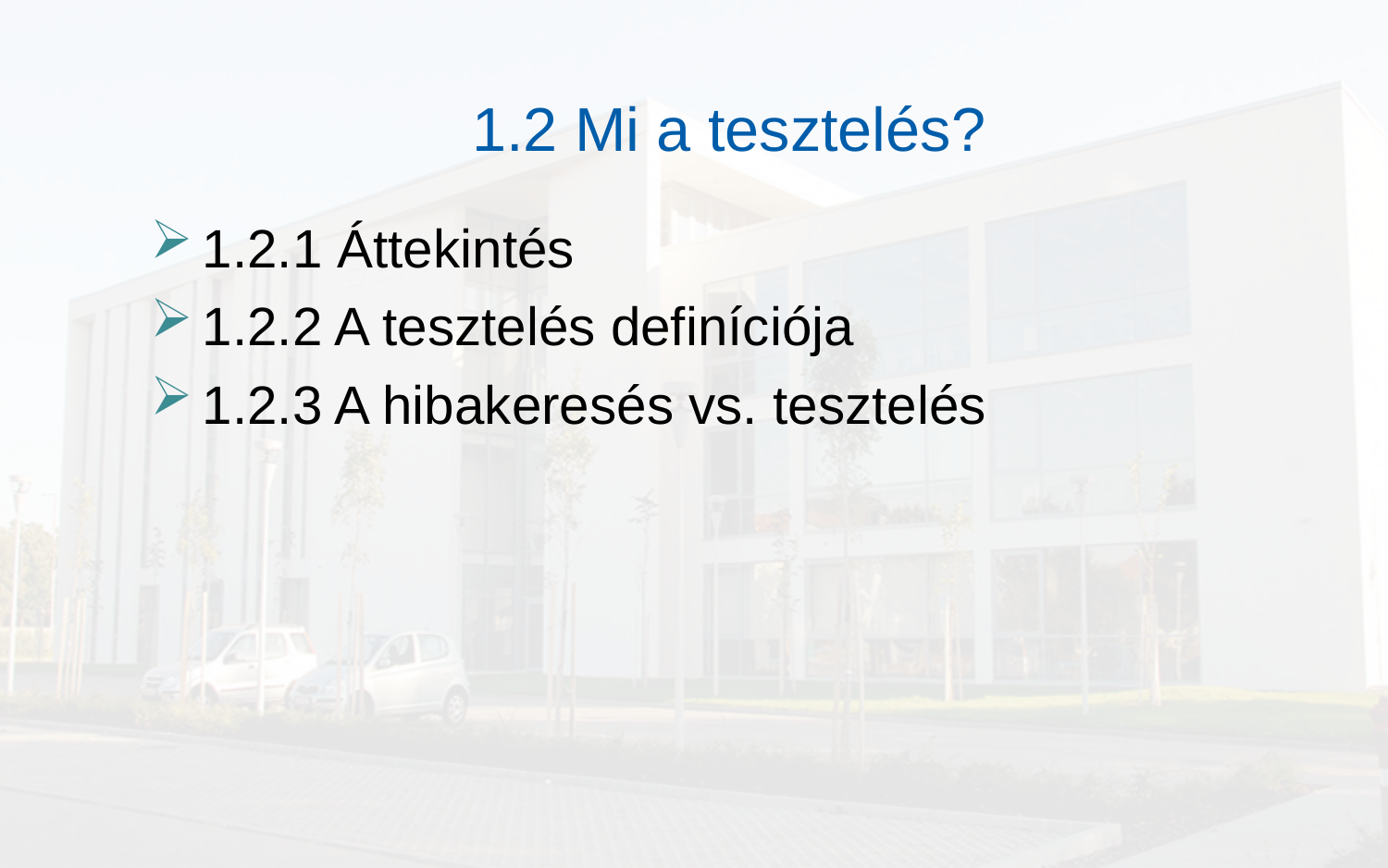

# 1.2 Mi a tesztelés?
1.2.1 Áttekintés
1.2.2 A tesztelés definíciója
1.2.3 A hibakeresés vs. tesztelés